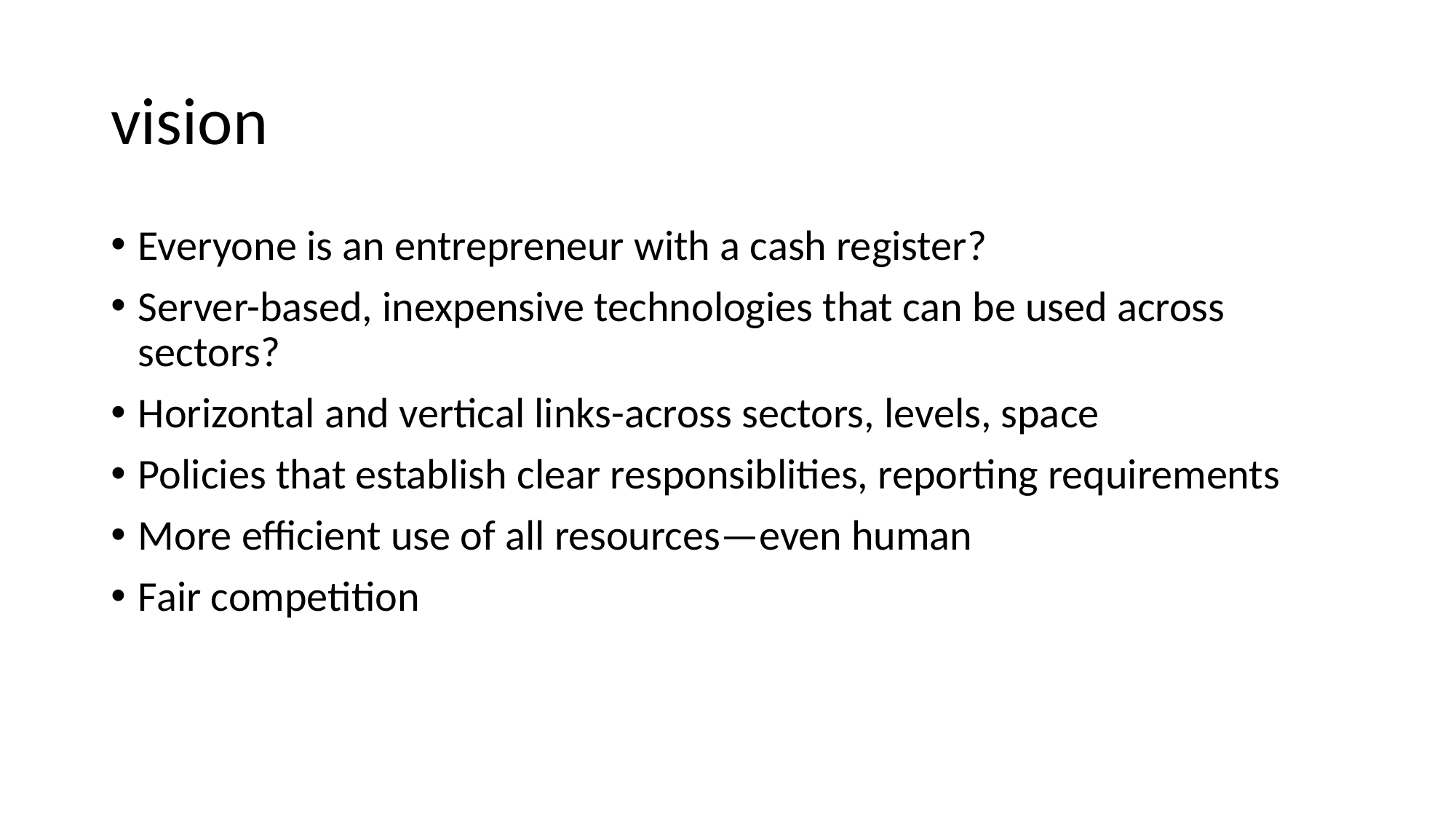

# vision
Everyone is an entrepreneur with a cash register?
Server-based, inexpensive technologies that can be used across sectors?
Horizontal and vertical links-across sectors, levels, space
Policies that establish clear responsiblities, reporting requirements
More efficient use of all resources—even human
Fair competition